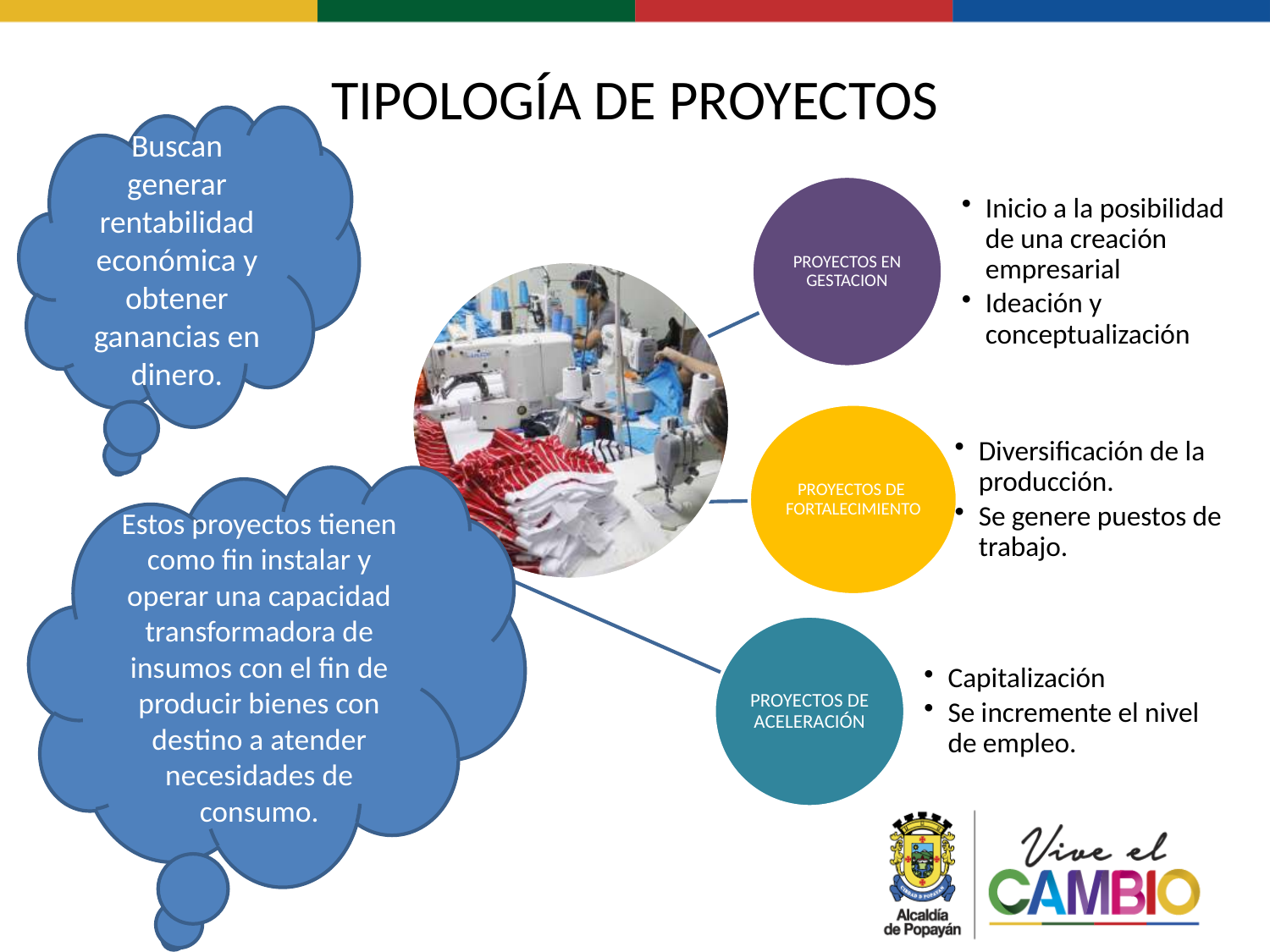

# TIPOLOGÍA DE PROYECTOS
Buscan generar rentabilidad económica y obtener ganancias en dinero.
PROYECTOS EN GESTACION
Inicio a la posibilidad de una creación empresarial
Ideación y conceptualización
PROYECTOS DE  FORTALECIMIENTO
Diversificación de la producción.
Se genere puestos de trabajo.
PROYECTOS DE ACELERACIÓN
Capitalización
Se incremente el nivel de empleo.

Estos proyectos tienen como fin instalar y operar una capacidad transformadora de insumos con el fin de producir bienes con destino a atender necesidades de consumo.